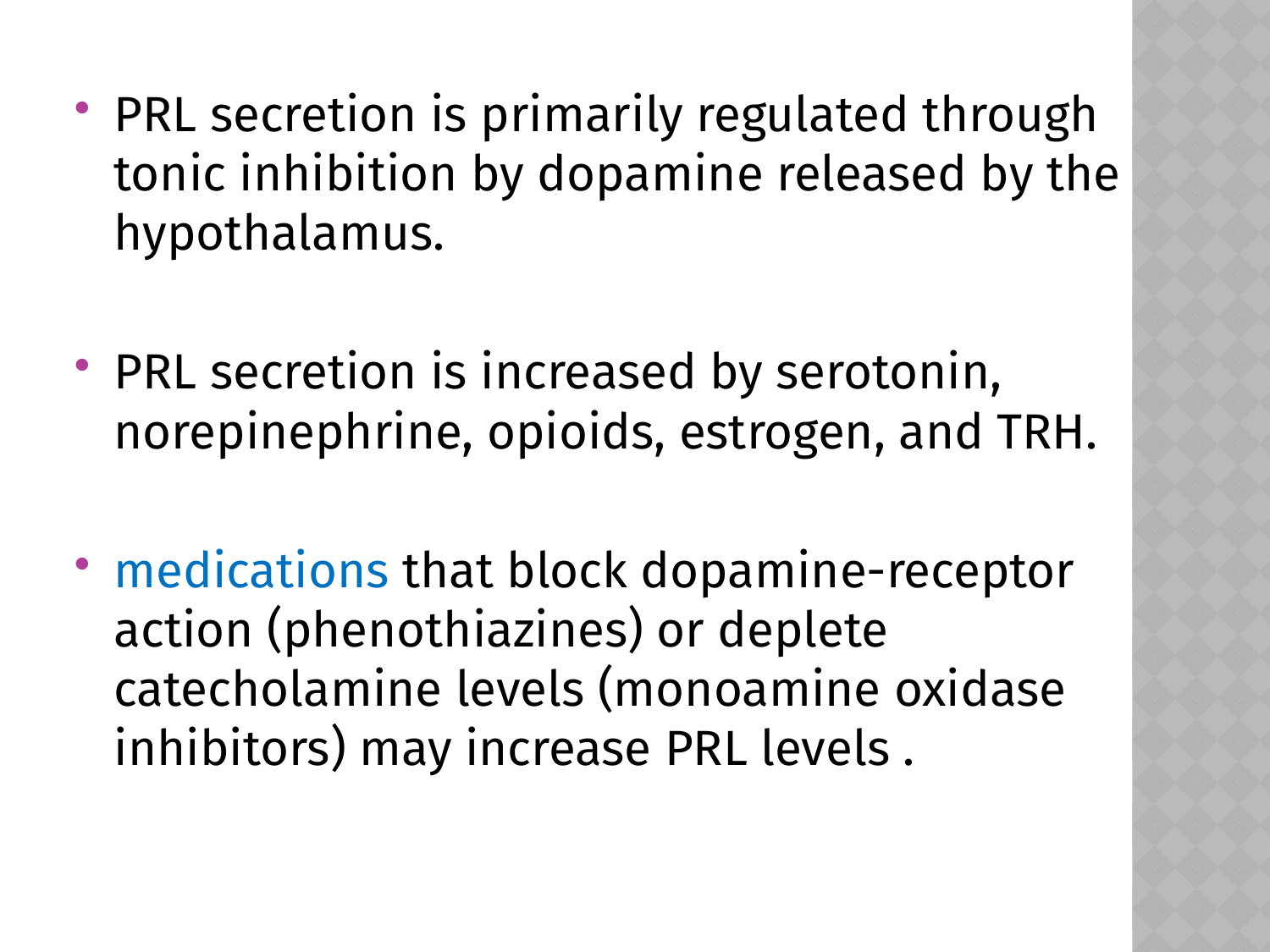

#
PRL secretion is primarily regulated through tonic inhibition by dopamine released by the hypothalamus.

PRL secretion is increased by serotonin, norepinephrine, opioids, estrogen, and TRH.

medications that block dopamine-receptor action (phenothiazines) or deplete catecholamine levels (monoamine oxidase inhibitors) may increase PRL levels .